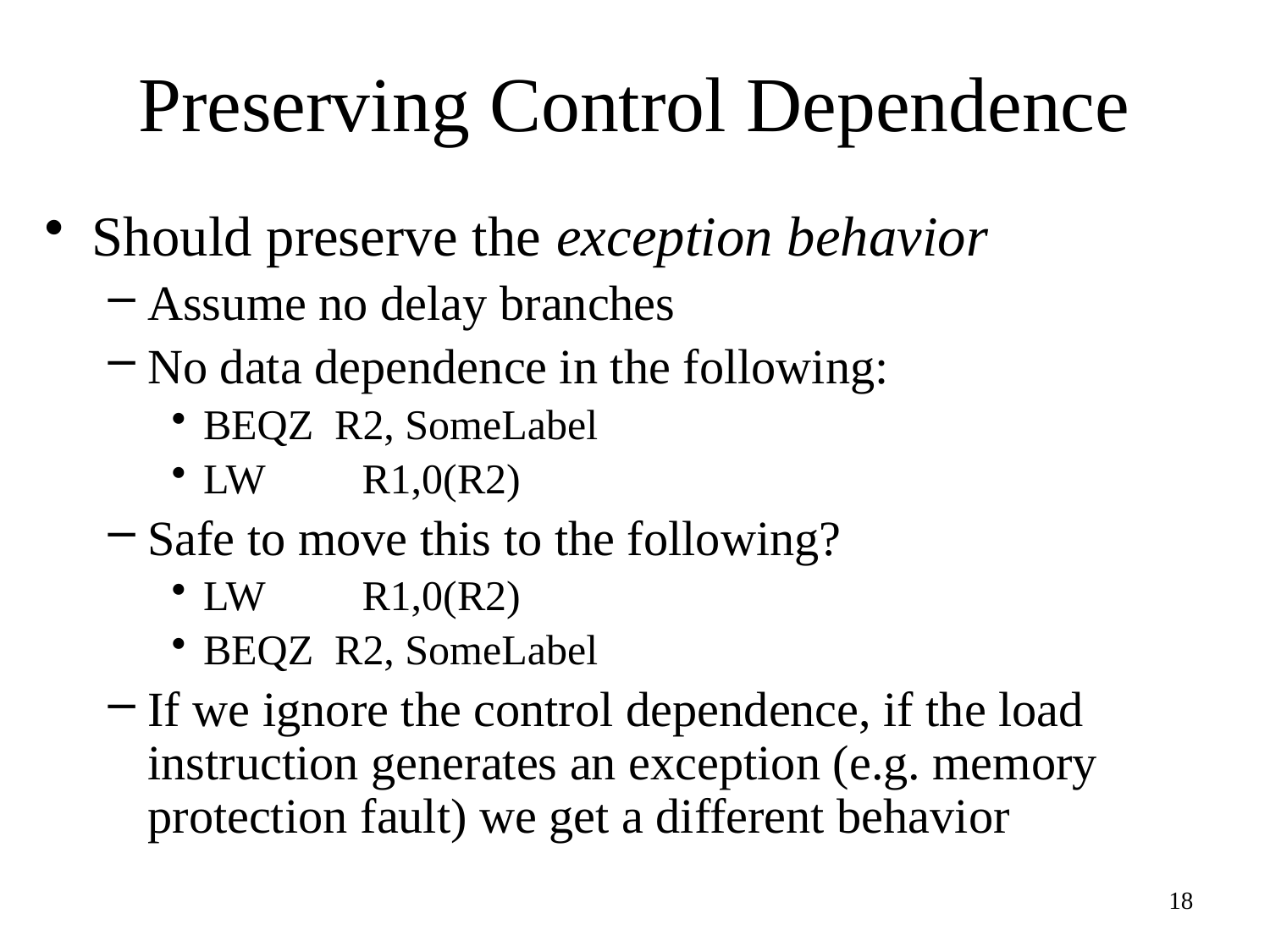

# Preserving Control Dependence
Should preserve the exception behavior
Assume no delay branches
No data dependence in the following:
BEQZ  R2, SomeLabel
LW	   R1,0(R2)
Safe to move this to the following?
LW	   R1,0(R2)
BEQZ  R2, SomeLabel
If we ignore the control dependence, if the load instruction generates an exception (e.g. memory protection fault) we get a different behavior
18